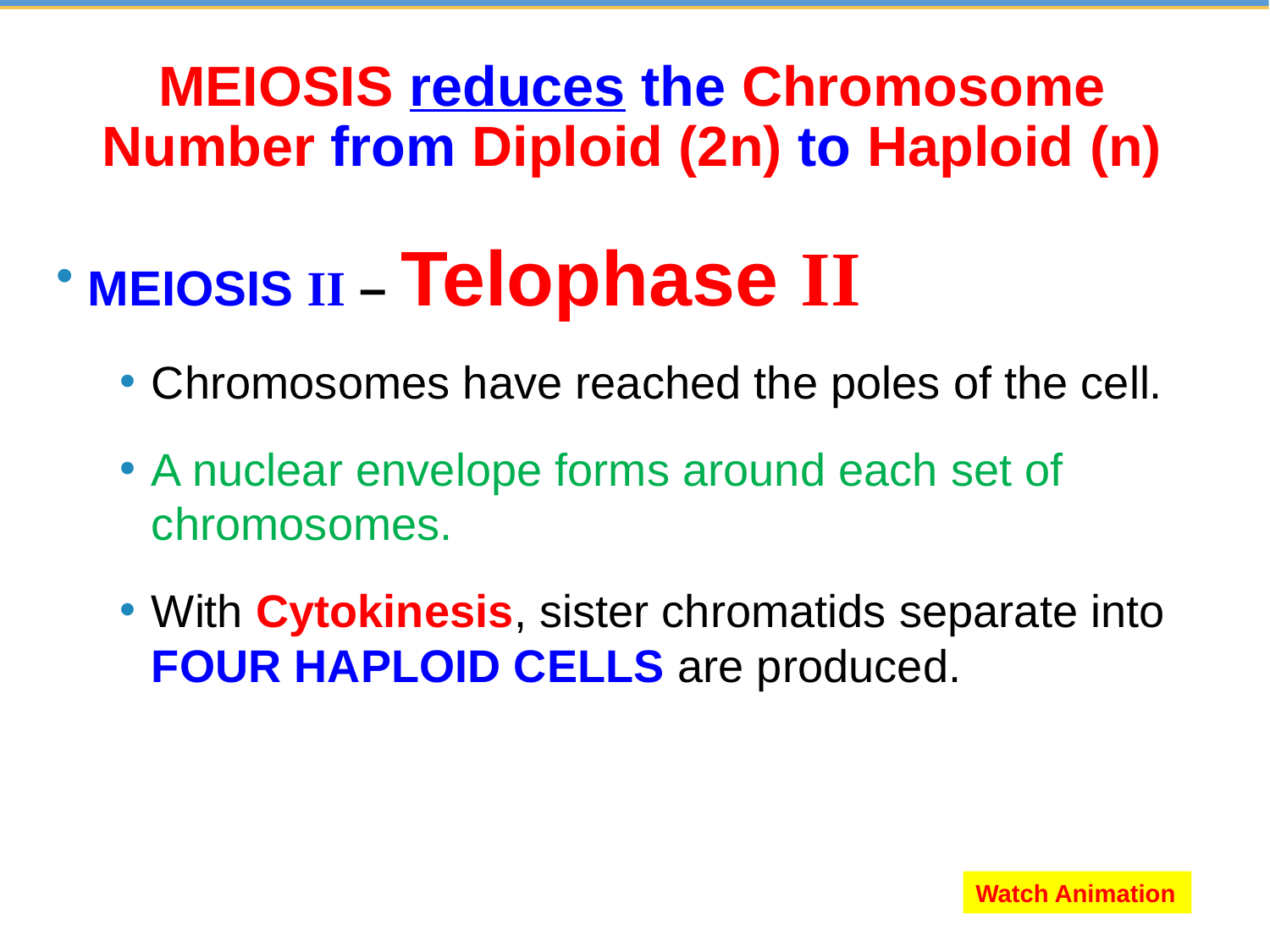

# MEIOSIS reduces the Chromosome Number from Diploid (2n) to Haploid (n)
MEIOSIS II – Telophase II
Chromosomes have reached the poles of the cell.
A nuclear envelope forms around each set of chromosomes.
With Cytokinesis, sister chromatids separate into FOUR HAPLOID CELLS are produced.
Watch Animation